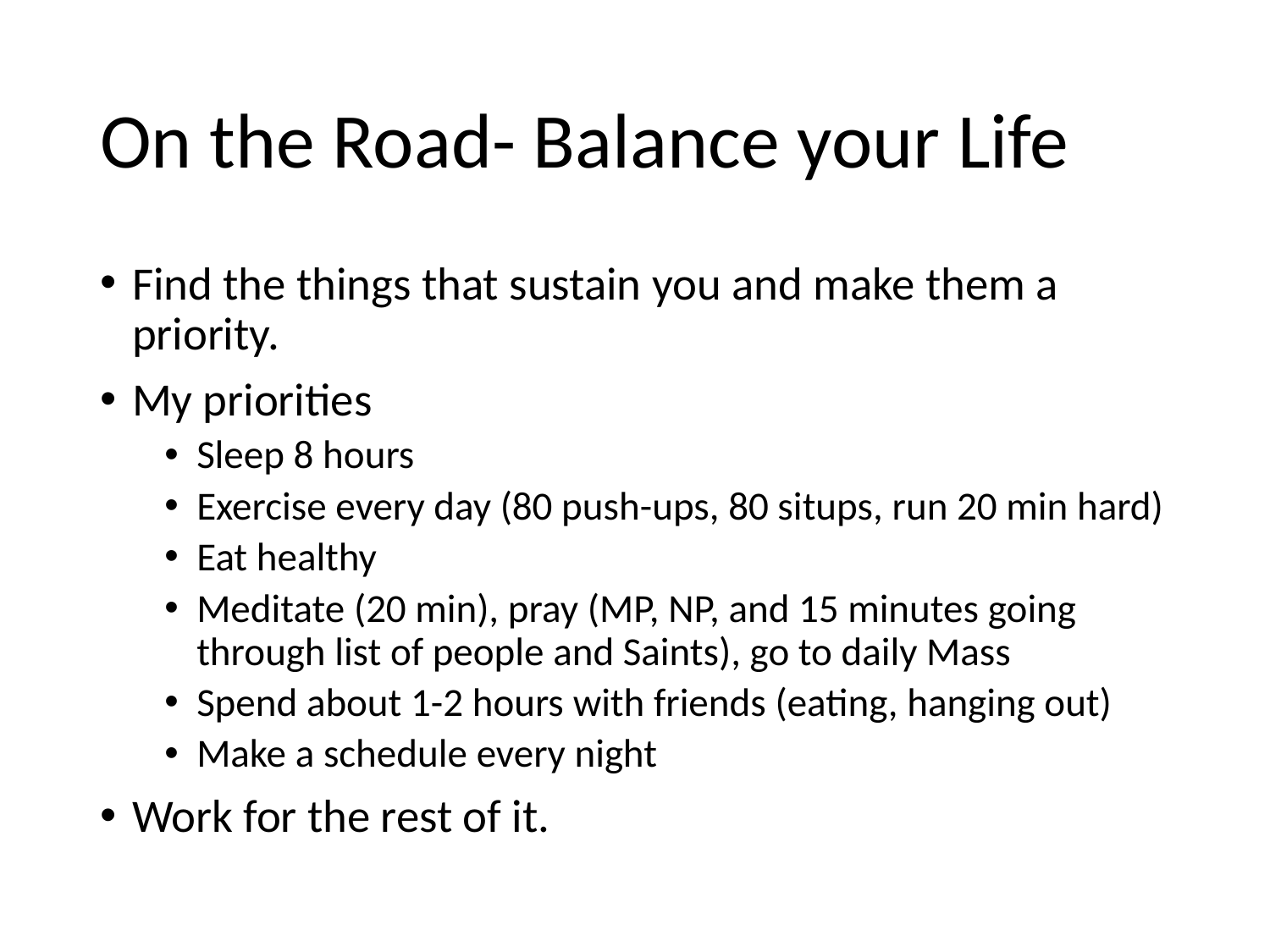

# On the Road- Balance your Life
Find the things that sustain you and make them a priority.
My priorities
Sleep 8 hours
Exercise every day (80 push-ups, 80 situps, run 20 min hard)
Eat healthy
Meditate (20 min), pray (MP, NP, and 15 minutes going through list of people and Saints), go to daily Mass
Spend about 1-2 hours with friends (eating, hanging out)
Make a schedule every night
Work for the rest of it.